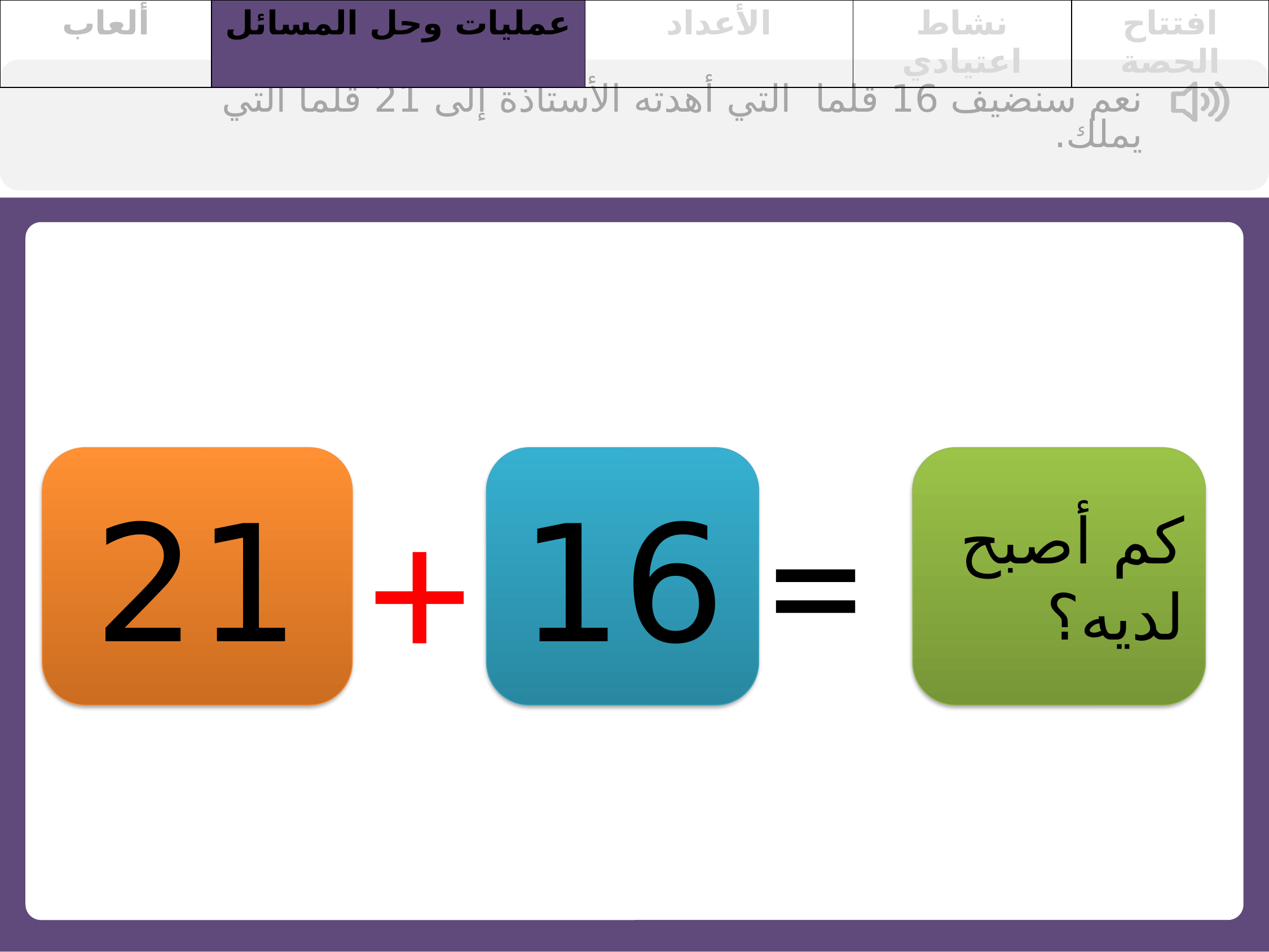

| ألعاب | عمليات وحل المسائل | الأعداد | نشاط اعتيادي | افتتاح الحصة |
| --- | --- | --- | --- | --- |

نعم سنضيف 16 قلما  التي أهدته الأستاذة إلى 21 قلما التي يملك.

21
16
كم أصبح لديه؟
=
+